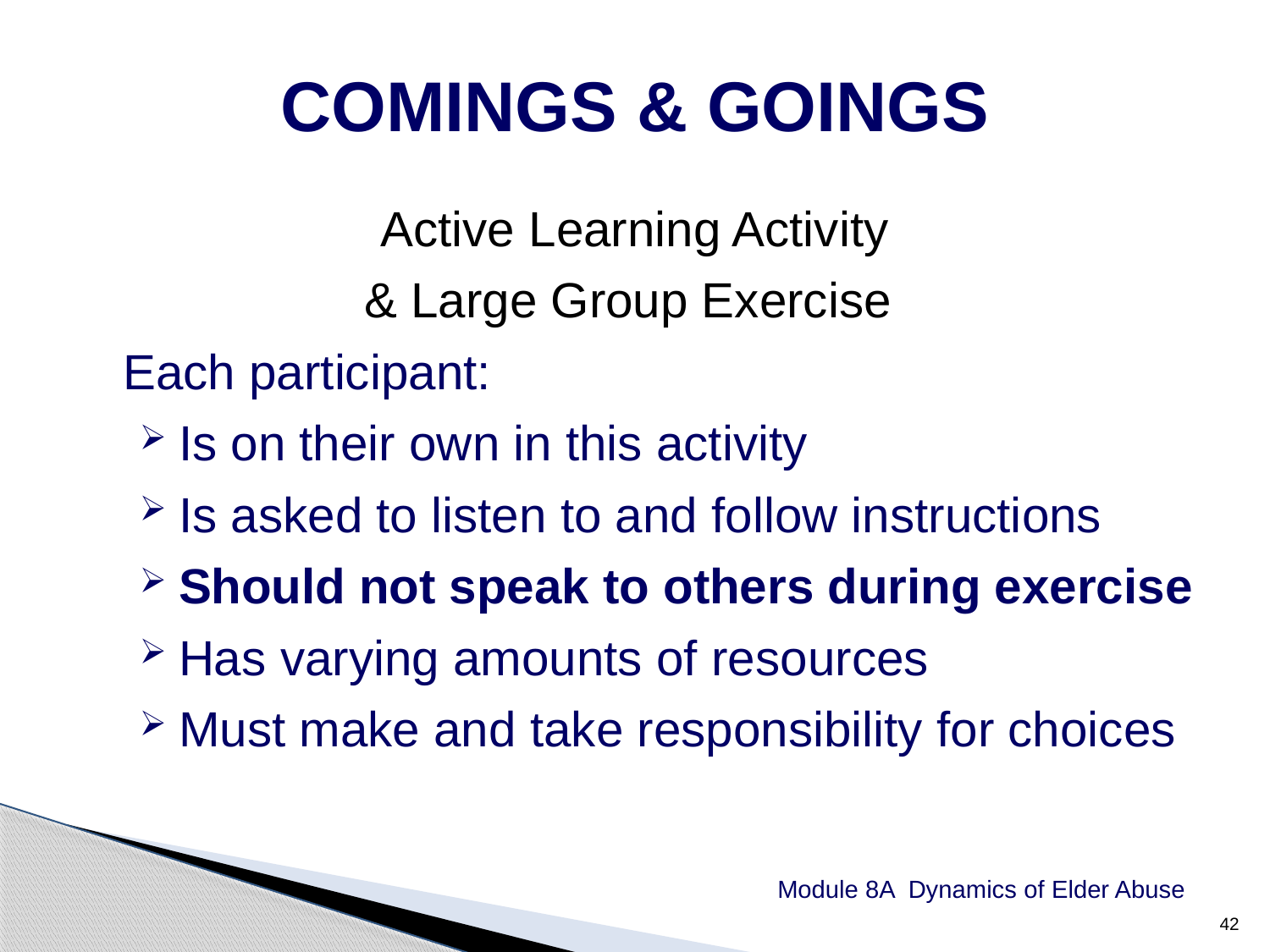

COMINGS & GOINGS
Active Learning Activity
& Large Group Exercise
	Each participant:
Is on their own in this activity
Is asked to listen to and follow instructions
Should not speak to others during exercise
Has varying amounts of resources
Must make and take responsibility for choices
Module 8A  Dynamics of Elder Abuse
42